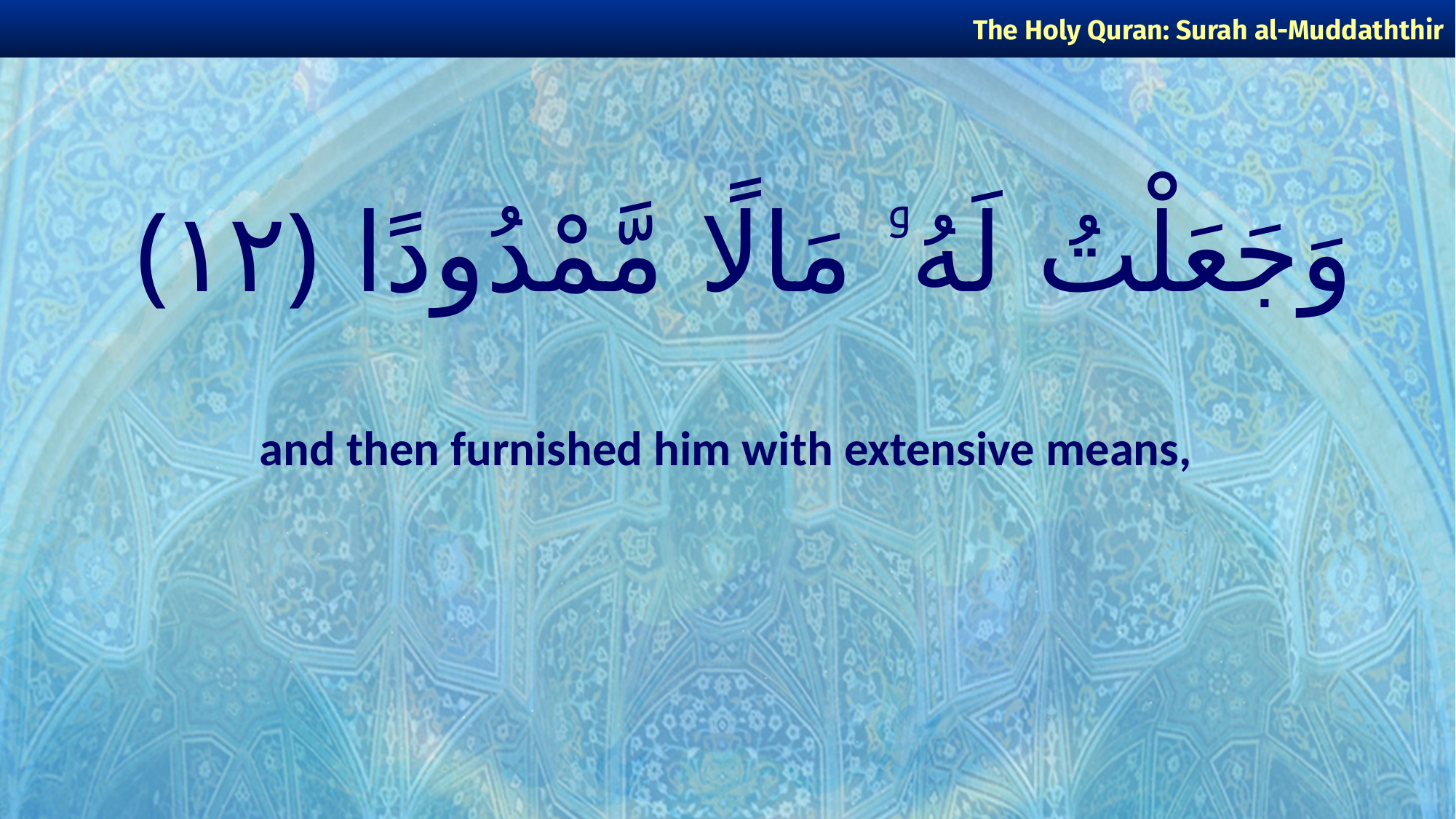

The Holy Quran: Surah al-Muddaththir
# وَجَعَلْتُ لَهُۥ مَالًا مَّمْدُودًا ﴿١٢﴾
and then furnished him with extensive means,